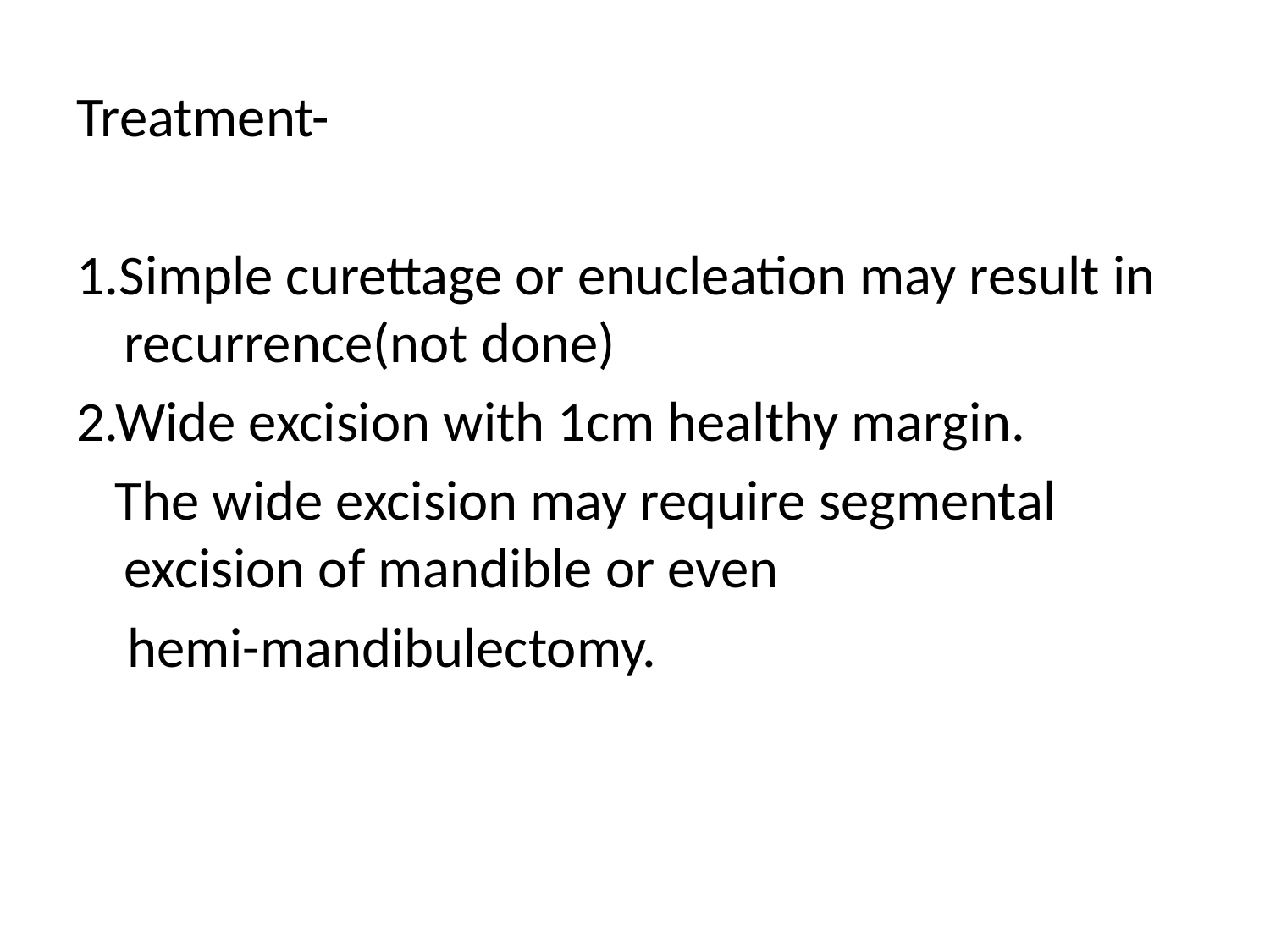

Treatment-

1.Simple curettage or enucleation may result in recurrence(not done)
2.Wide excision with 1cm healthy margin.
   The wide excision may require segmental excision of mandible or even
    hemi-mandibulectomy.